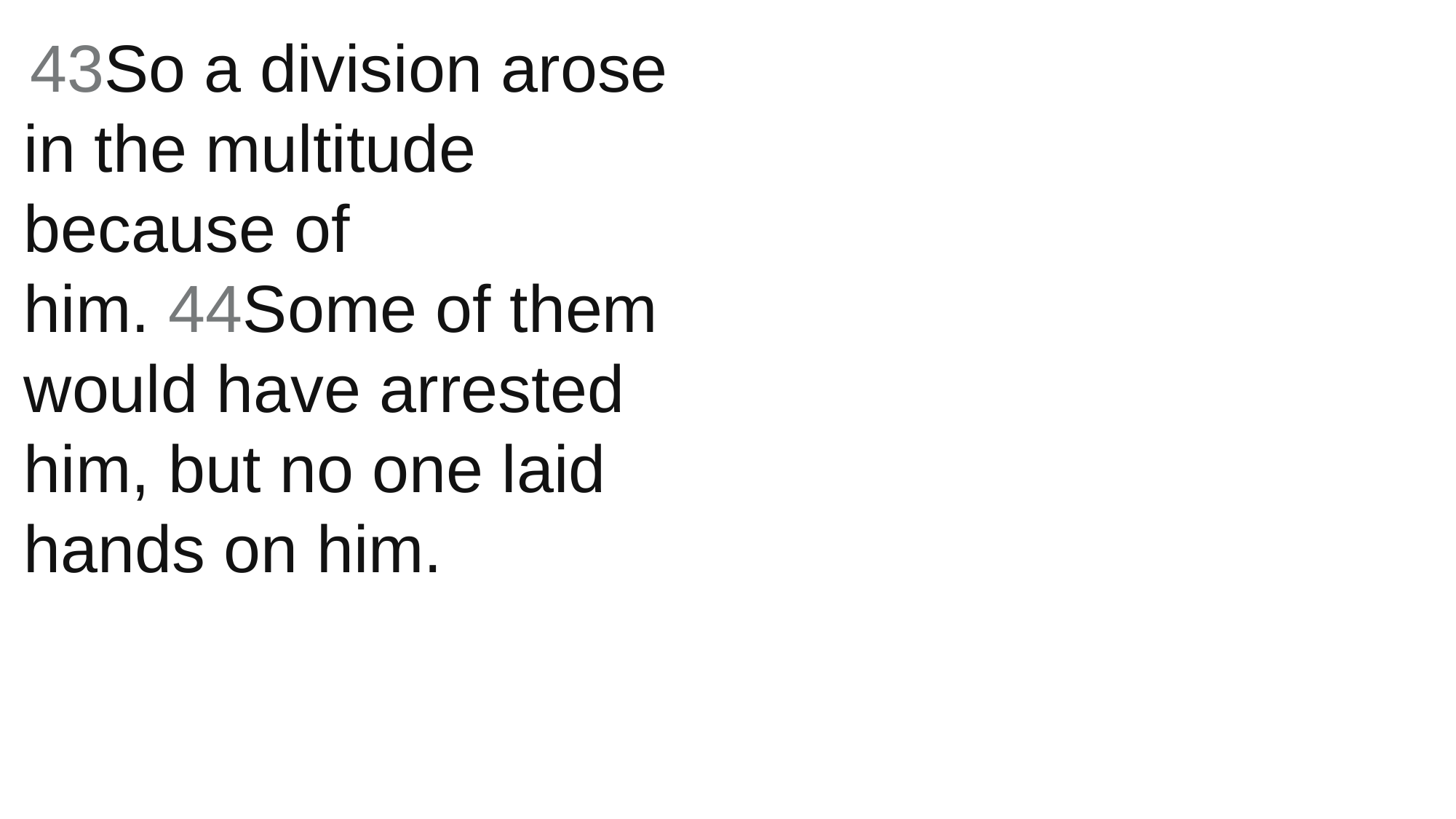

43So a division arose in the multitude because of him. 44Some of them would have arrested him, but no one laid hands on him.